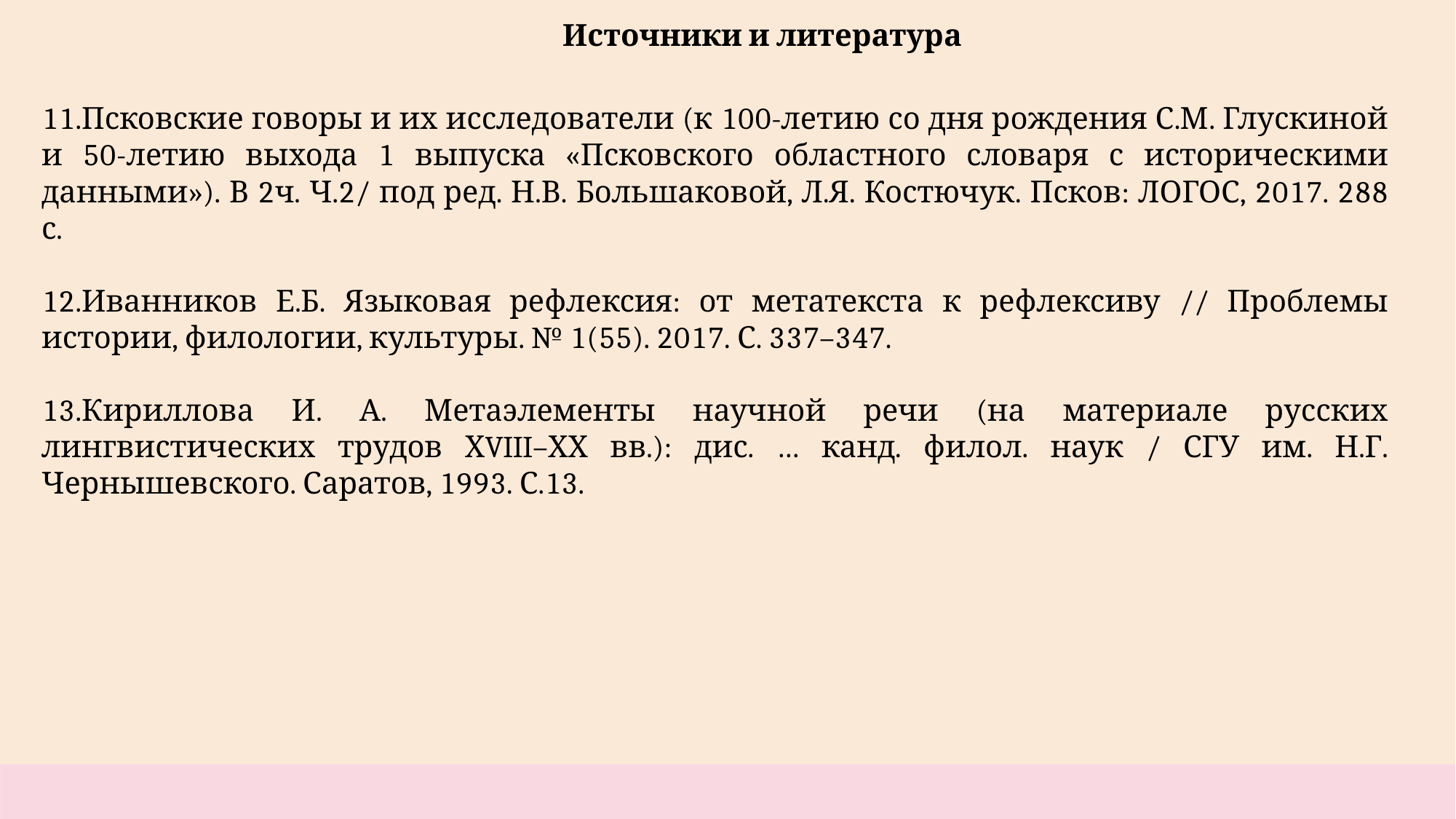

Источники и литература
11.Псковские говоры и их исследователи (к 100-летию со дня рождения С.М. Глускиной и 50-летию выхода 1 выпуска «Псковского областного словаря с историческими данными»). В 2ч. Ч.2/ под ред. Н.В. Большаковой, Л.Я. Костючук. Псков: ЛОГОС, 2017. 288 с.

12.Иванников Е.Б. Языковая рефлексия: от метатекста к рефлексиву // Проблемы истории, филологии, культуры. № 1(55). 2017. С. 337–347.

13.Кириллова И. А. Метаэлементы научной речи (на материале русских лингвистических трудов ХVIII–ХХ вв.): дис. … канд. филол. наук / СГУ им. Н.Г. Чернышевского. Саратов, 1993. С.13.